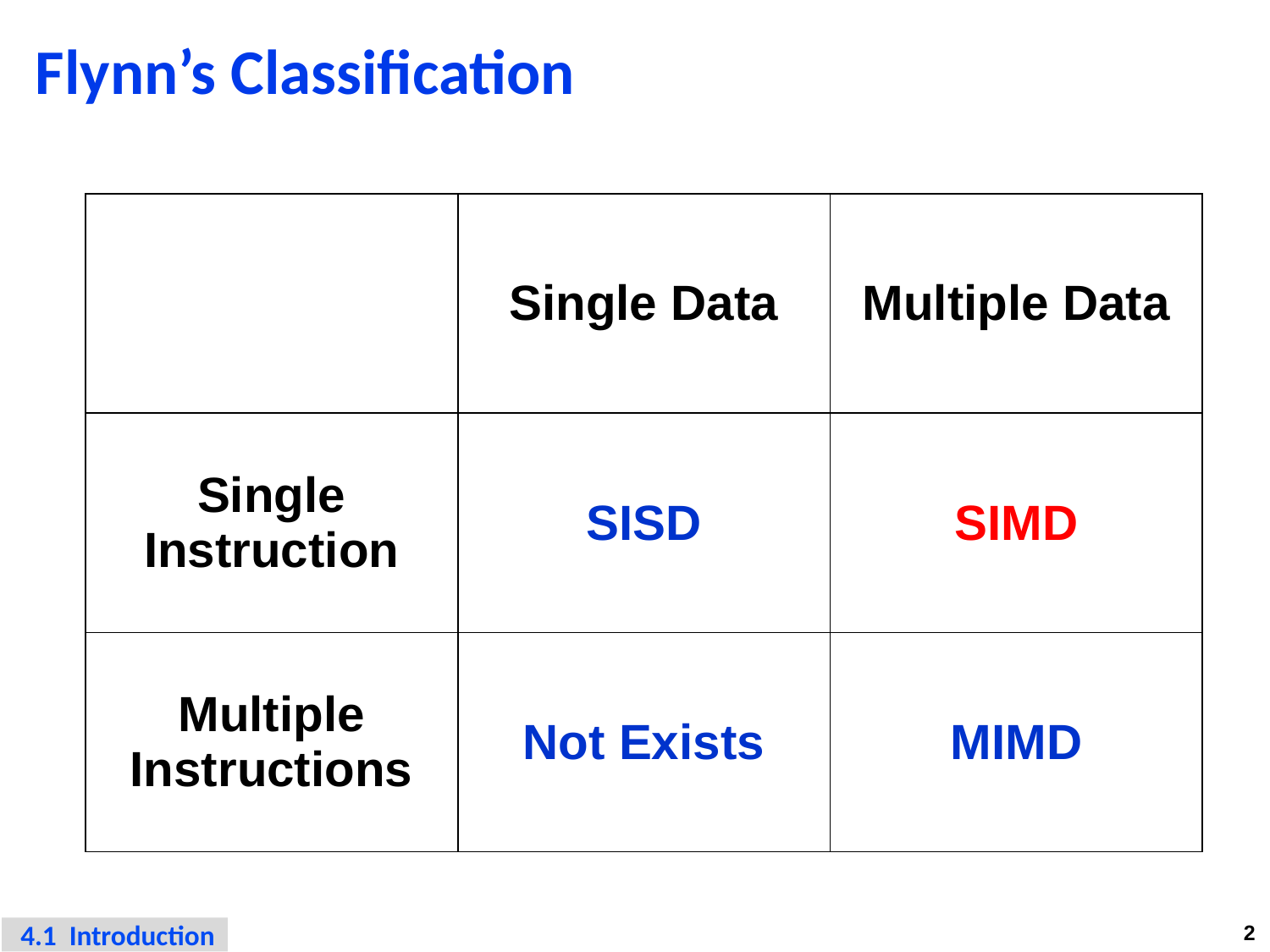

# Flynn’s Classification
|  | Single Data | Multiple Data |
| --- | --- | --- |
| Single Instruction | SISD | SIMD |
| Multiple Instructions | Not Exists | MIMD |
 4.1  Introduction